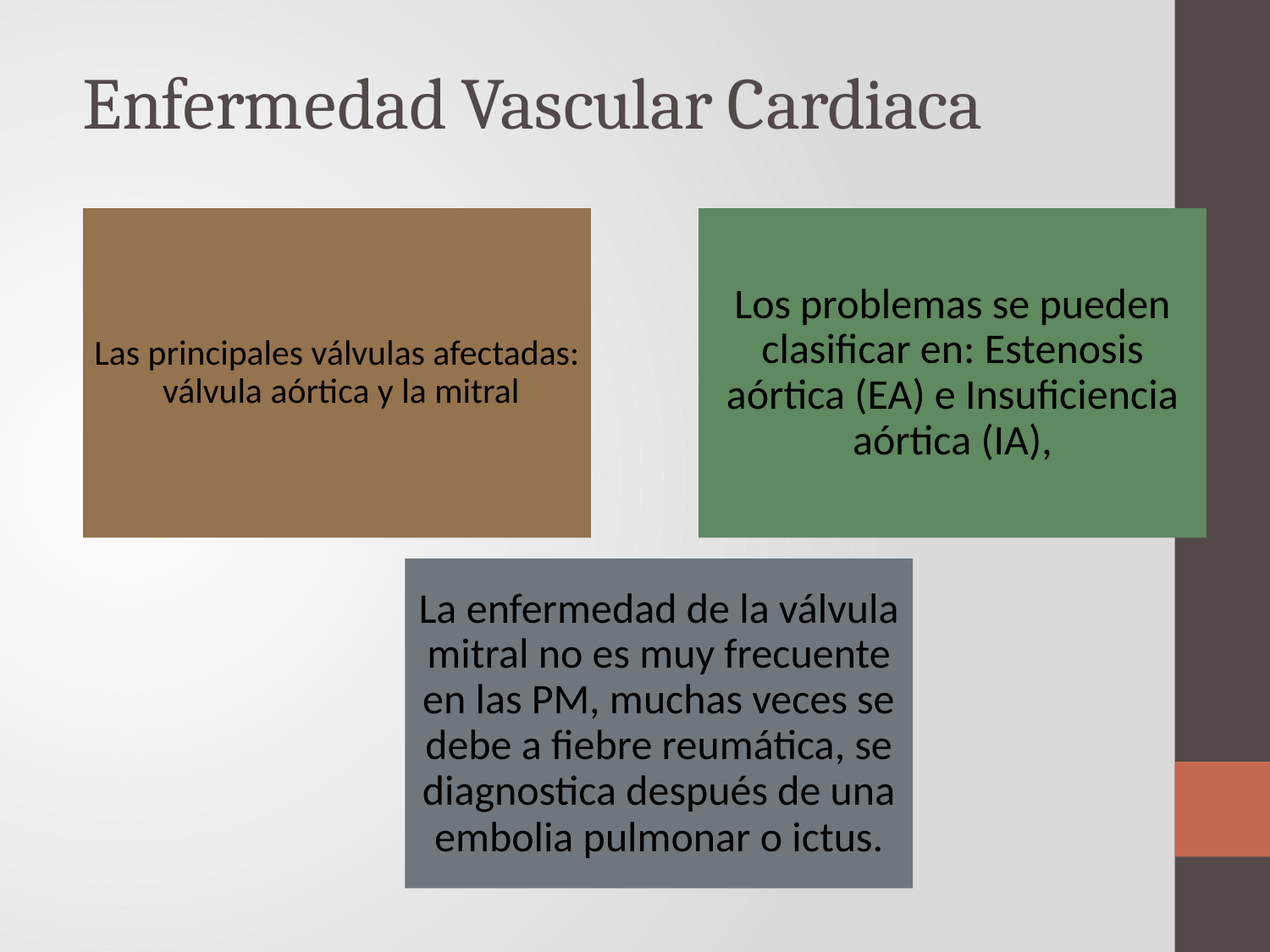

# Enfermedad Vascular Cardiaca
Las principales válvulas afectadas:  válvula aórtica y la mitral
Los problemas se pueden clasificar en: Estenosis aórtica (EA) e Insuficiencia aórtica (IA),
La enfermedad de la válvula mitral no es muy frecuente en las PM, muchas veces se debe a fiebre reumática, se diagnostica después de una embolia pulmonar o ictus.